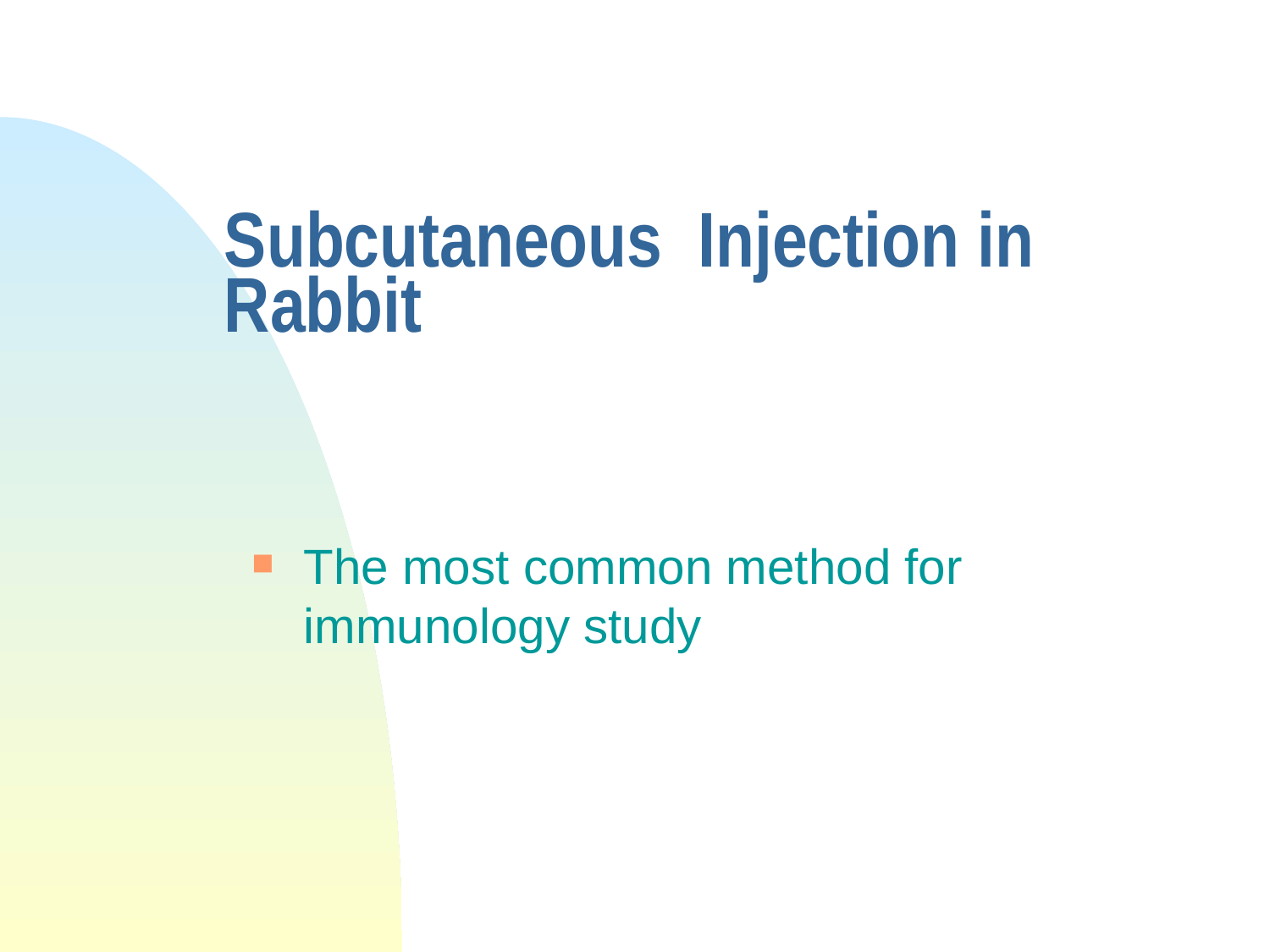

# Subcutaneous  Injection in Rabbit
The most common method for immunology study